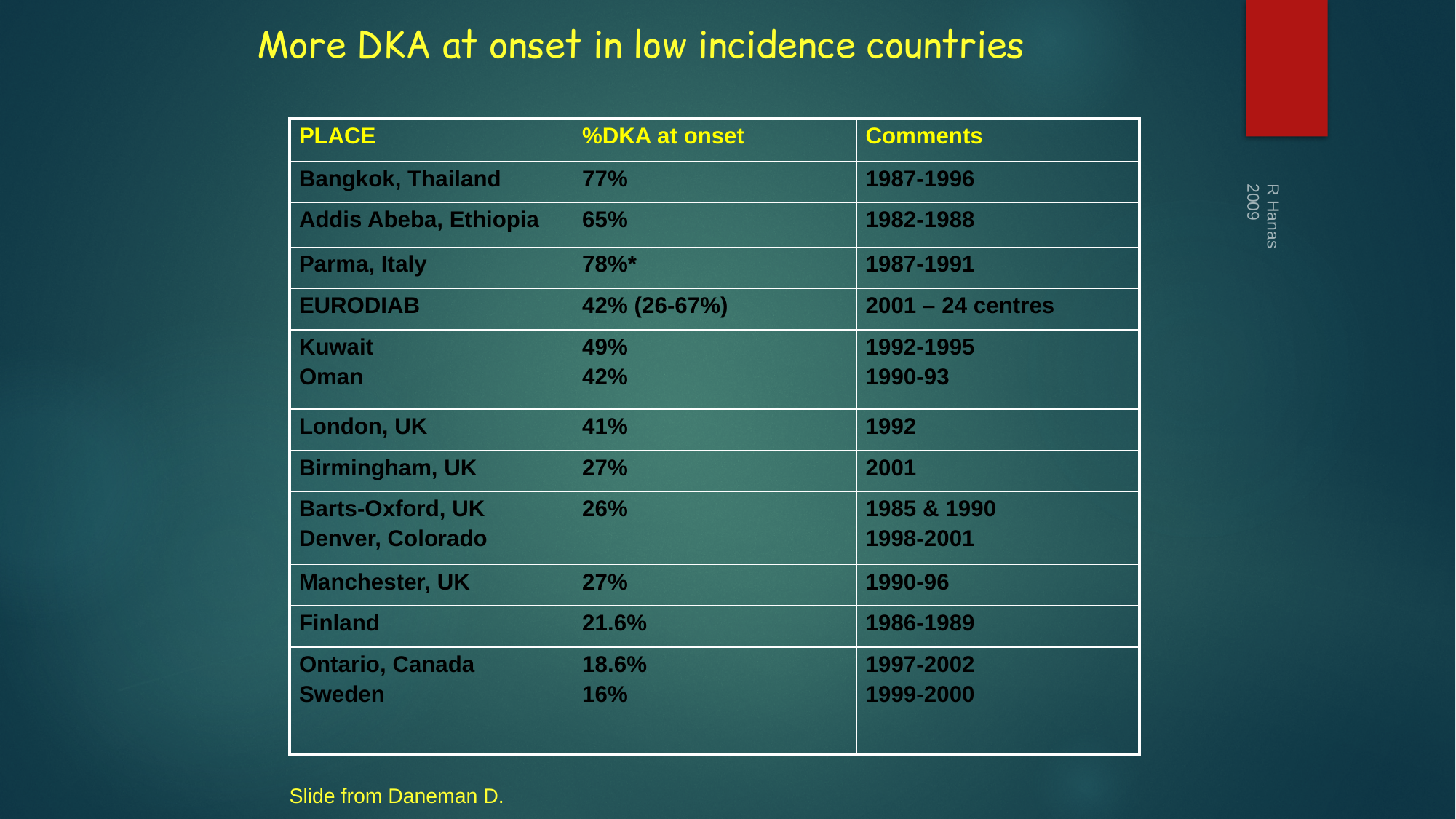

# More DKA at onset in low incidence countries
| PLACE | %DKA at onset | Comments |
| --- | --- | --- |
| Bangkok, Thailand | 77% | 1987-1996 |
| Addis Abeba, Ethiopia | 65% | 1982-1988 |
| Parma, Italy | 78%\* | 1987-1991 |
| EURODIAB | 42% (26-67%) | 2001 – 24 centres |
| Kuwait Oman | 49% 42% | 1992-1995 1990-93 |
| London, UK | 41% | 1992 |
| Birmingham, UK | 27% | 2001 |
| Barts-Oxford, UK Denver, Colorado | 26% | 1985 & 1990 1998-2001 |
| Manchester, UK | 27% | 1990-96 |
| Finland | 21.6% | 1986-1989 |
| Ontario, Canada Sweden | 18.6% 16% | 1997-2002 1999-2000 |
R Hanas 2009
Slide from Daneman D.